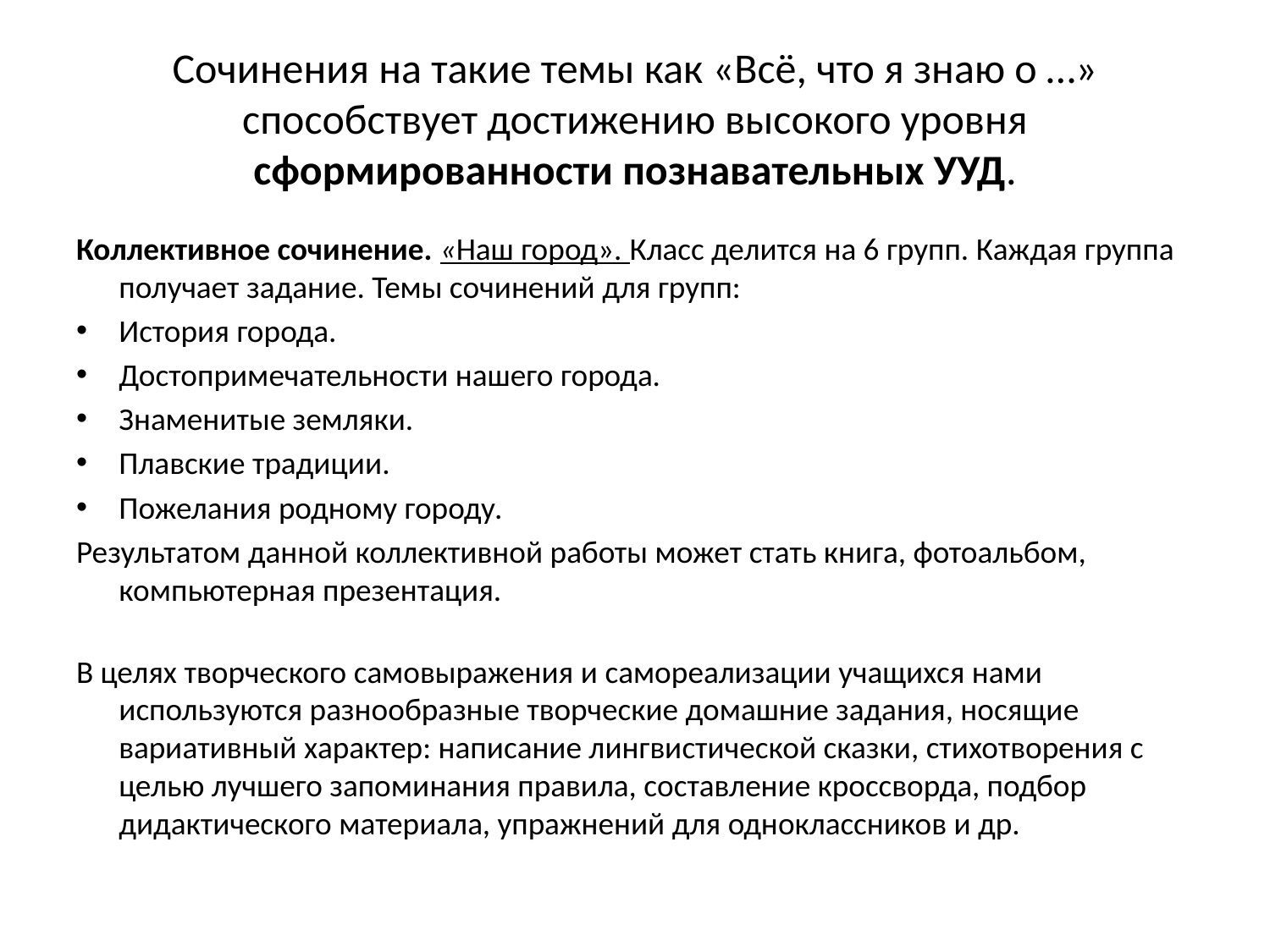

# Сочинения на такие темы как «Всё, что я знаю о …» способствует достижению высокого уровня сформированности познавательных УУД.
Коллективное сочинение. «Наш город». Класс делится на 6 групп. Каждая группа получает задание. Темы сочинений для групп:
История города.
Достопримечательности нашего города.
Знаменитые земляки.
Плавские традиции.
Пожелания родному городу.
Результатом данной коллективной работы может стать книга, фотоальбом, компьютерная презентация.
В целях творческого самовыражения и самореализации учащихся нами используются разнообразные творческие домашние задания, носящие вариативный характер: написание лингвистической сказки, стихотворения с целью лучшего запоминания правила, составление кроссворда, подбор дидактического материала, упражнений для одноклассников и др.